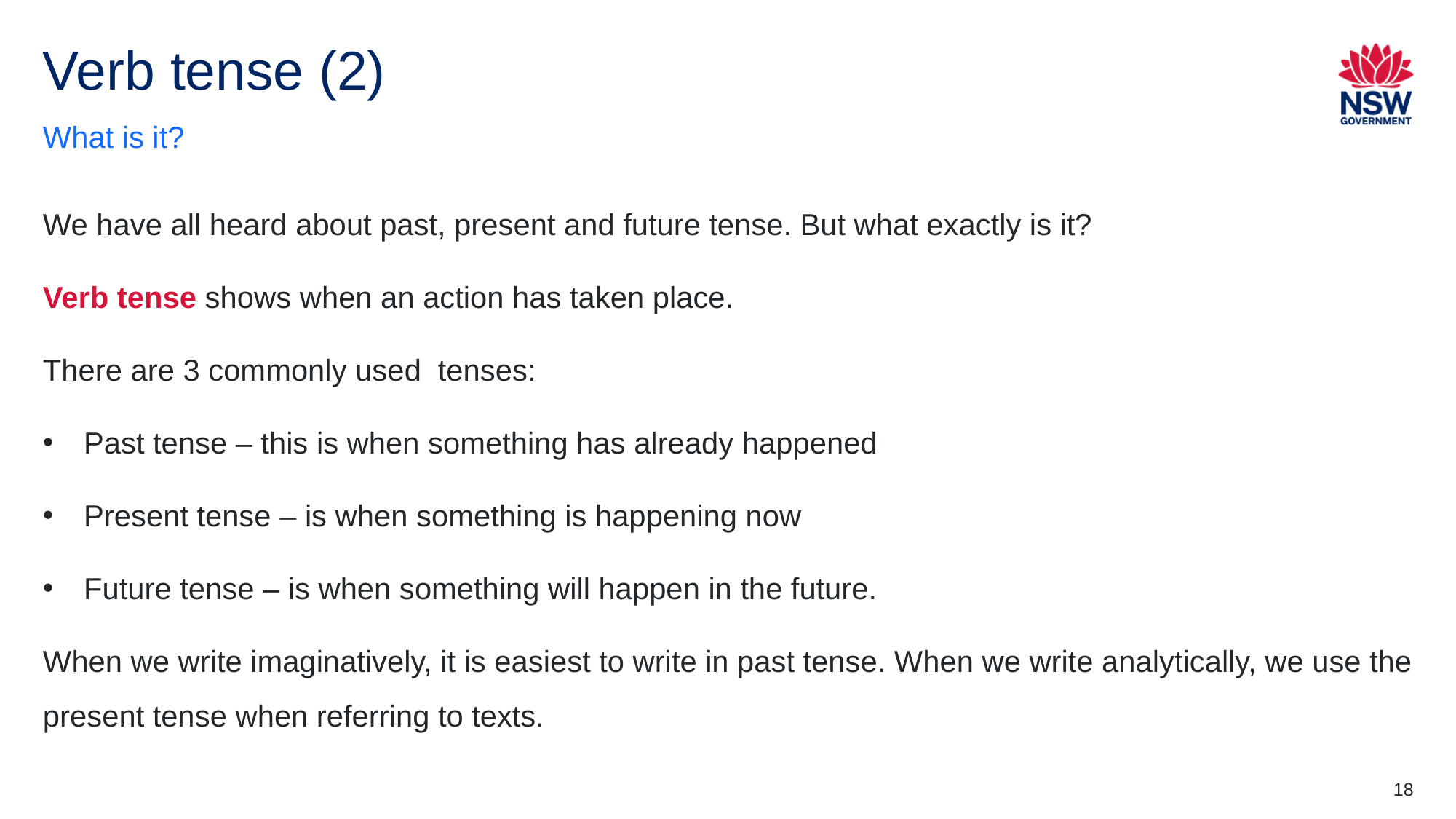

# Verb tense (2)
What is it?
We have all heard about past, present and future tense. But what exactly is it?
Verb tense shows when an action has taken place.
There are 3 commonly used  tenses:
Past tense – this is when something has already happened
Present tense – is when something is happening now
Future tense – is when something will happen in the future.
When we write imaginatively, it is easiest to write in past tense. When we write analytically, we use the present tense when referring to texts.
18